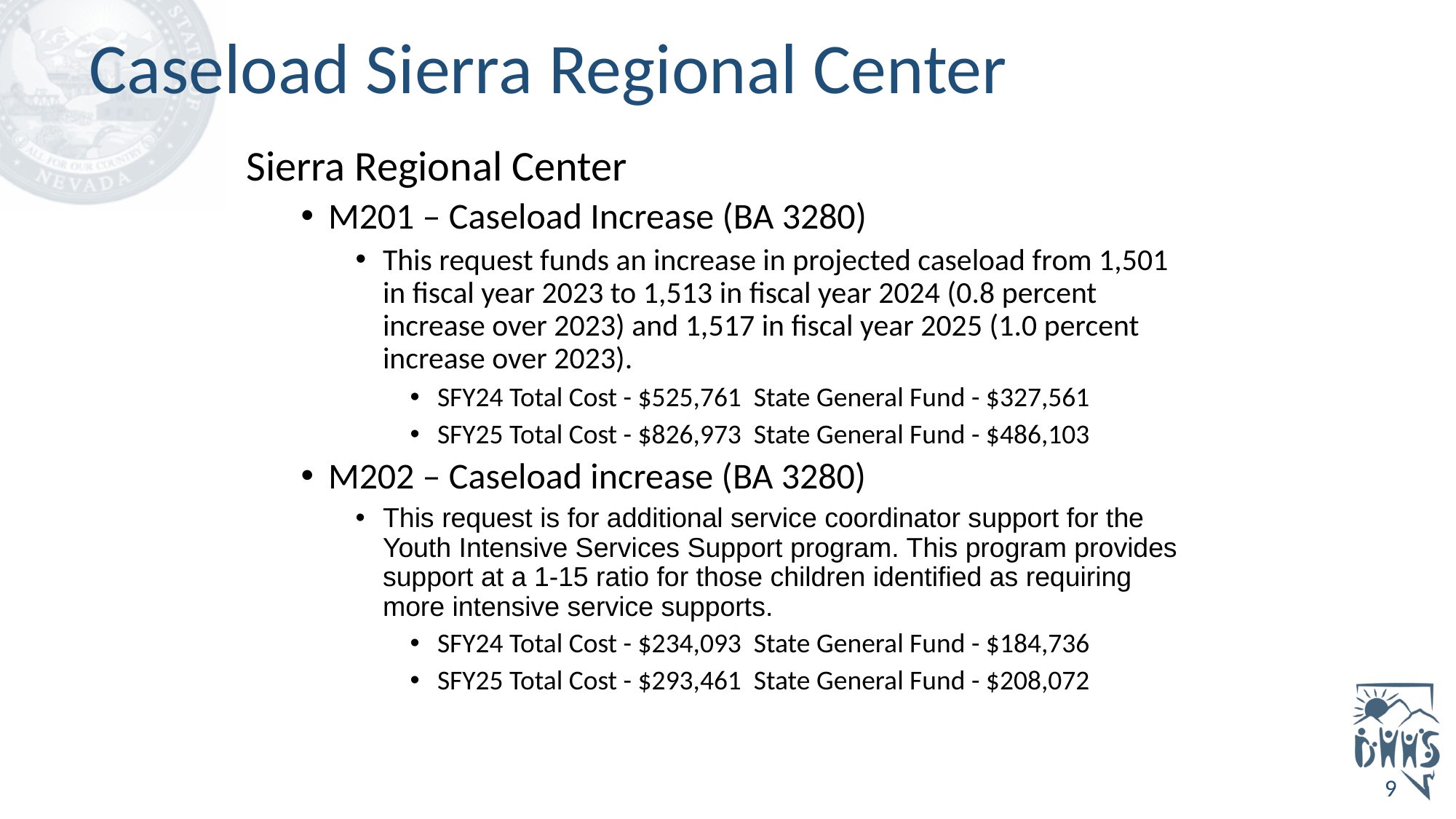

# Caseload Sierra Regional Center
Sierra Regional Center​
M201 – Caseload Increase (BA 3280)​
This request funds an increase in projected caseload from 1,501 in fiscal year 2023 to 1,513 in fiscal year 2024 (0.8 percent increase over 2023) and 1,517 in fiscal year 2025 (1.0 percent increase over 2023).
SFY24 Total Cost - $525,761  State General Fund - $327,561
SFY25 Total Cost - $826,973  State General Fund - $486,103
M202 – Caseload increase (BA 3280)​
This request is for additional service coordinator support for the Youth Intensive Services Support program. This program provides support at a 1-15 ratio for those children identified as requiring more intensive service supports.
SFY24 Total Cost - $234,093  State General Fund - $184,736
SFY25 Total Cost - $293,461  State General Fund - $208,072

9